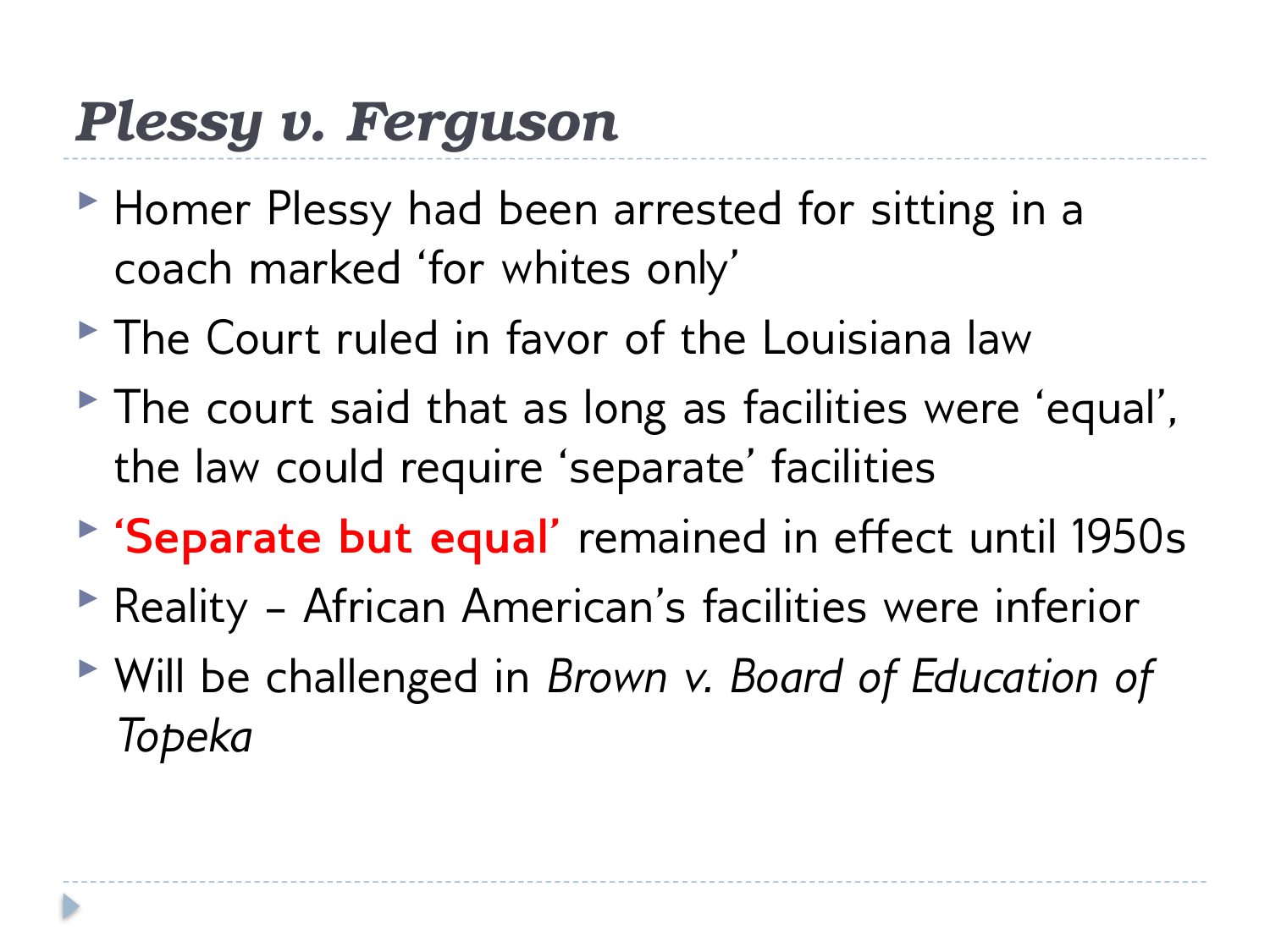

# Plessy v. Ferguson
Homer Plessy had been arrested for sitting in a coach marked ‘for whites only’
The Court ruled in favor of the Louisiana law
The court said that as long as facilities were ‘equal’, the law could require ‘separate’ facilities
‘Separate but equal’ remained in effect until 1950s
Reality – African American’s facilities were inferior
Will be challenged in Brown v. Board of Education of Topeka